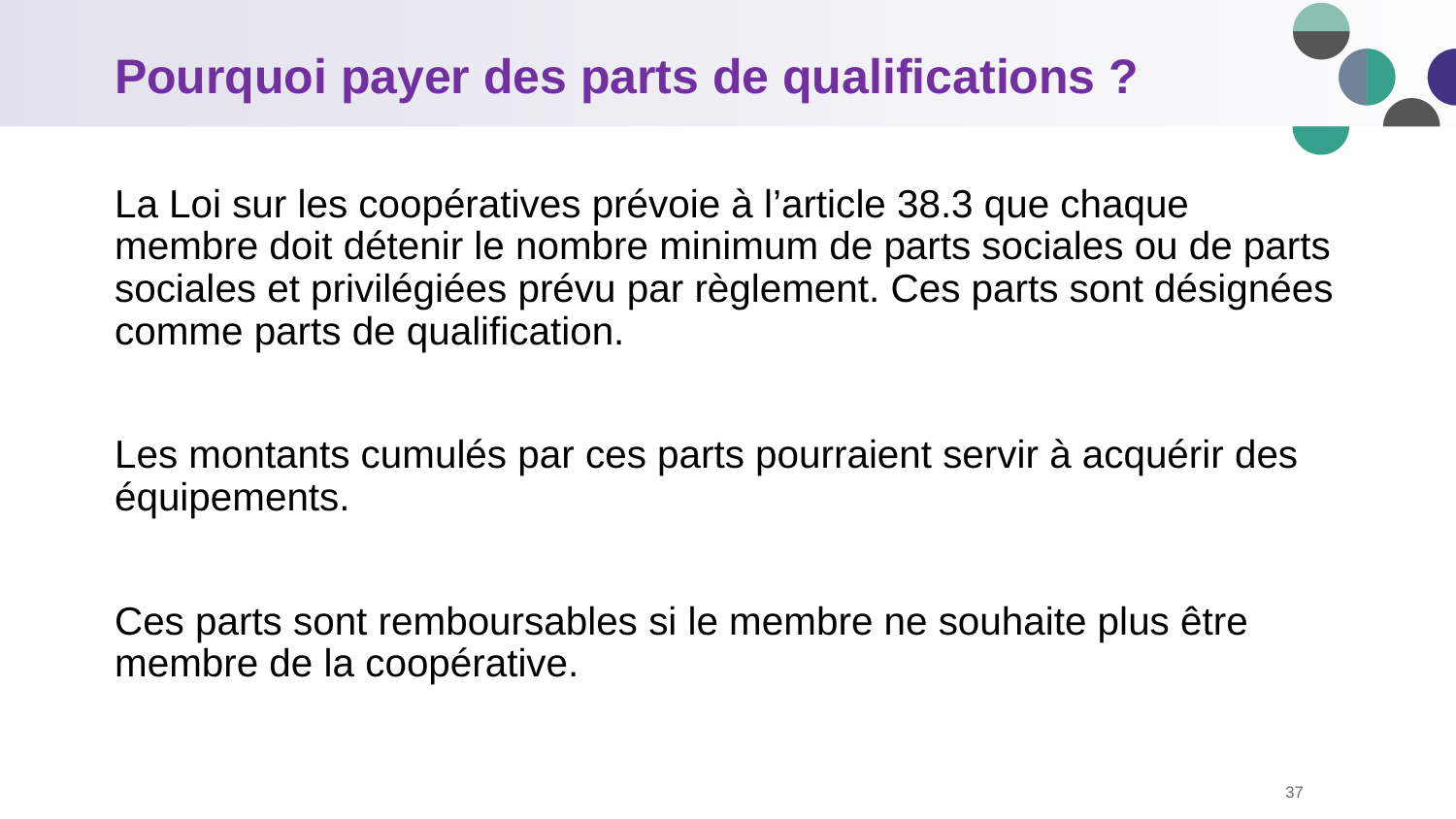

# Pourquoi payer des parts de qualifications ?
La Loi sur les coopératives prévoie à l’article 38.3 que chaque membre doit détenir le nombre minimum de parts sociales ou de parts sociales et privilégiées prévu par règlement. Ces parts sont désignées comme parts de qualification.

Les montants cumulés par ces parts pourraient servir à acquérir des équipements.

Ces parts sont remboursables si le membre ne souhaite plus être membre de la coopérative.